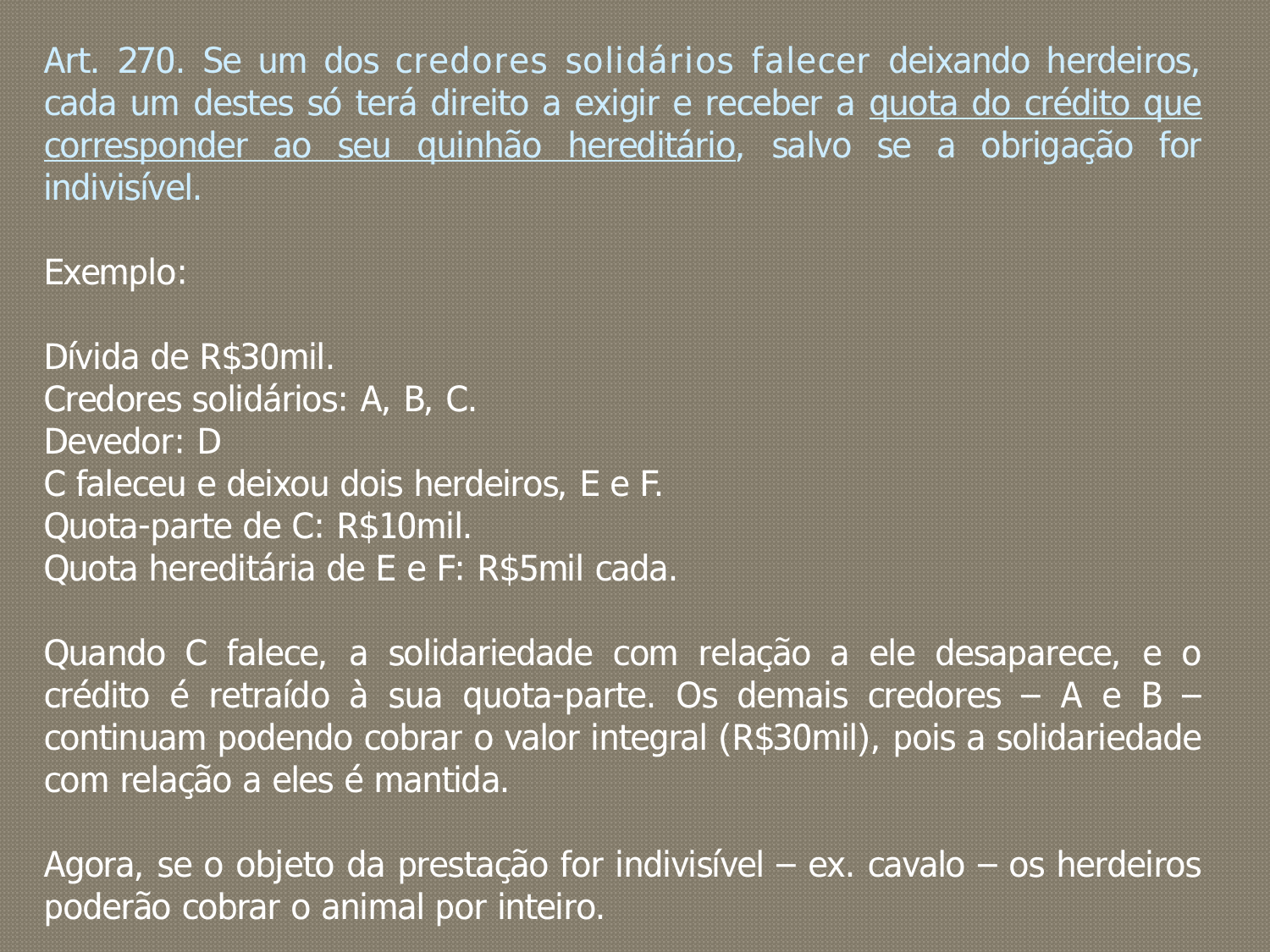

Art. 270. Se um dos credores solidários falecer deixando herdeiros, cada um destes só terá direito a exigir e receber a quota do crédito que corresponder ao seu quinhão hereditário, salvo se a obrigação for indivisível.

Exemplo:

Dívida de R$30mil.
Credores solidários: A, B, C.
Devedor: D
C faleceu e deixou dois herdeiros, E e F.
Quota-parte de C: R$10mil.
Quota hereditária de E e F: R$5mil cada.

Quando C falece, a solidariedade com relação a ele desaparece, e o crédito é retraído à sua quota-parte. Os demais credores – A e B – continuam podendo cobrar o valor integral (R$30mil), pois a solidariedade com relação a eles é mantida.

Agora, se o objeto da prestação for indivisível – ex. cavalo – os herdeiros poderão cobrar o animal por inteiro.